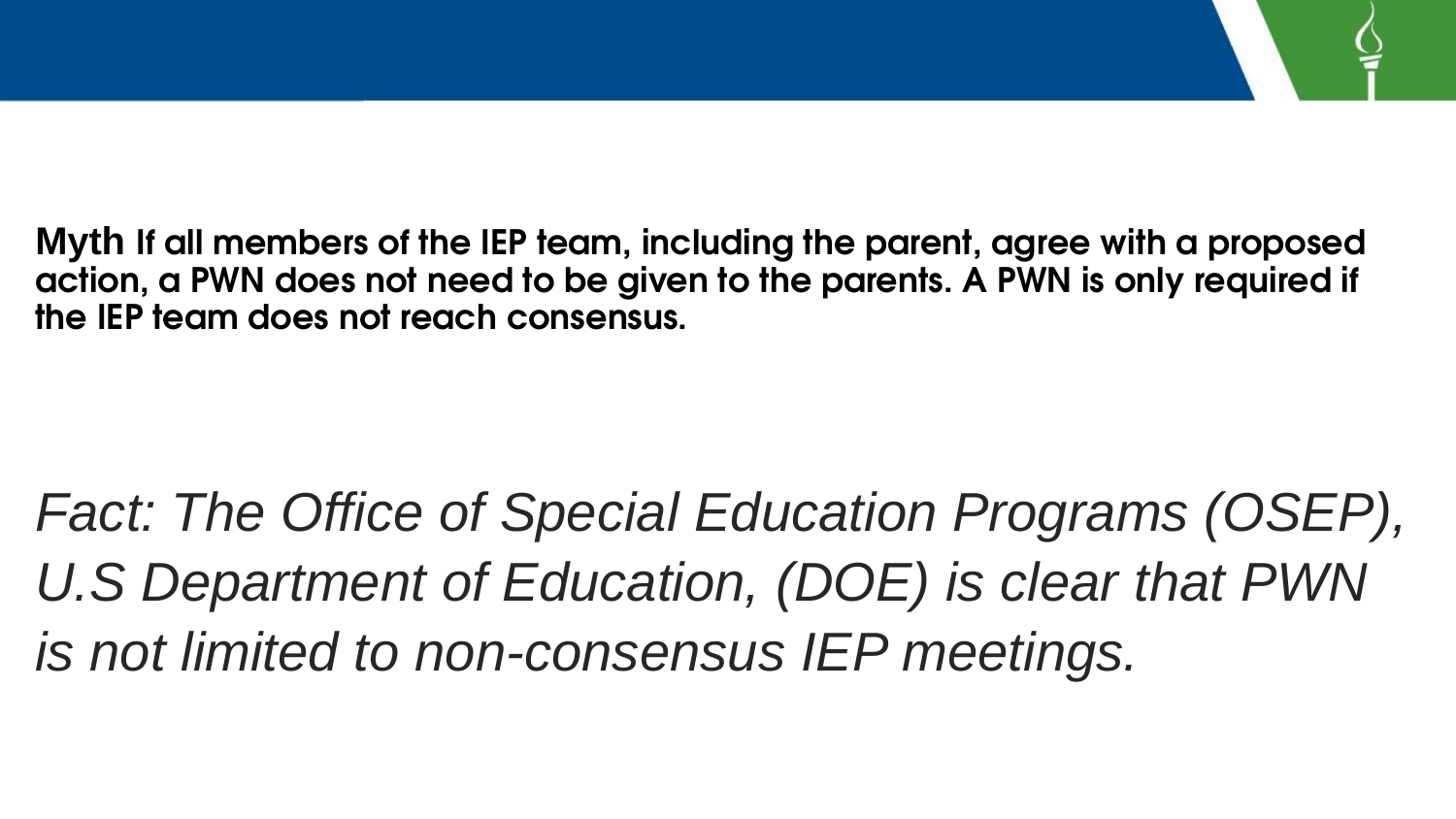

# Myth If all members of the IEP team, including the parent, agree with a proposed action, a PWN does not need to be given to the parents. A PWN is only required if the IEP team does not reach consensus.
Fact: The Office of Special Education Programs (OSEP), U.S Department of Education, (DOE) is clear that PWN is not limited to non-consensus IEP meetings.